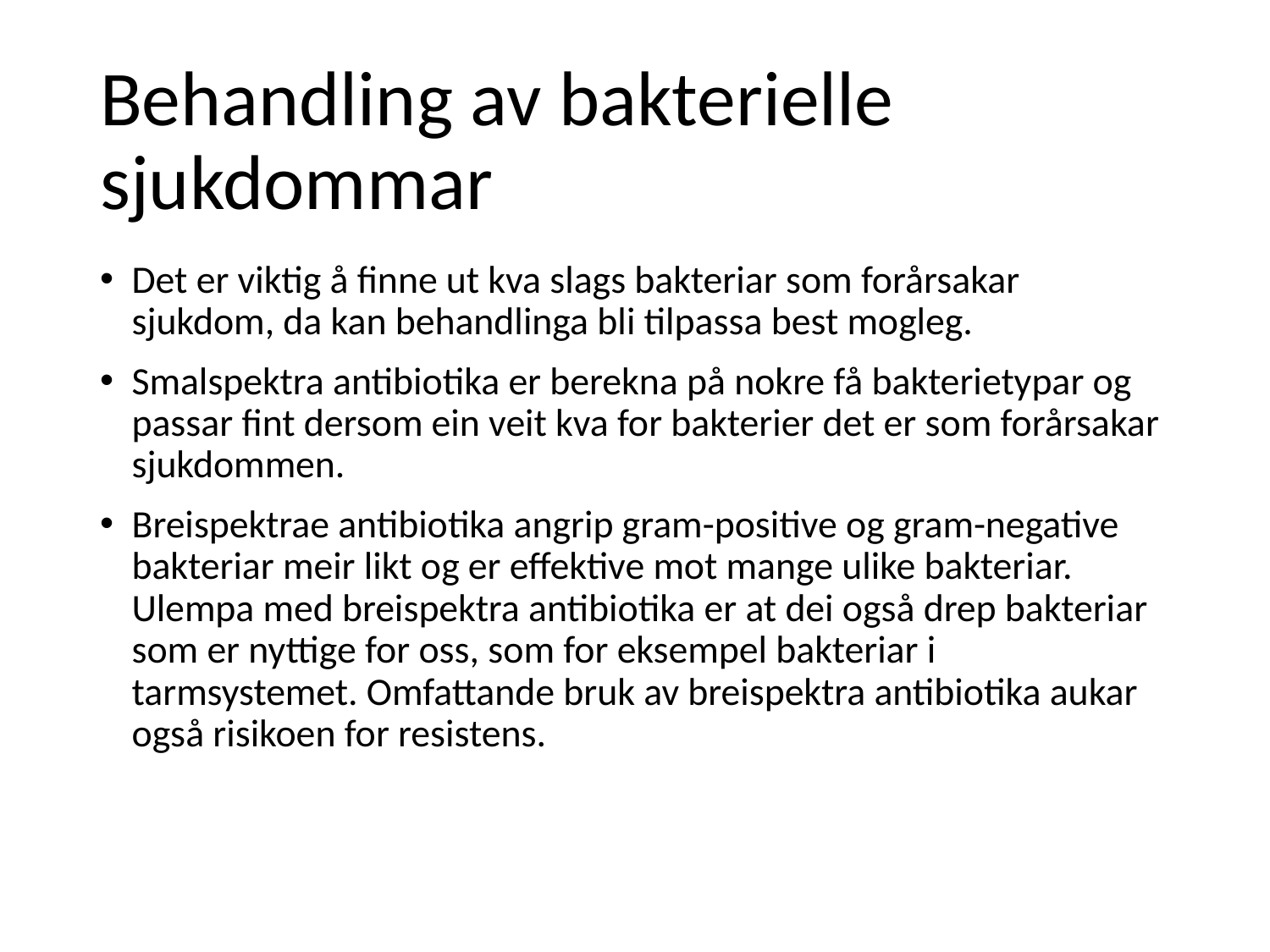

# Behandling av bakterielle sjukdommar
Det er viktig å finne ut kva slags bakteriar som forårsakar sjukdom, da kan behandlinga bli tilpassa best mogleg.
Smalspektra antibiotika er berekna på nokre få bakterietypar og passar fint dersom ein veit kva for bakterier det er som forårsakar sjukdommen.
Breispektrae antibiotika angrip gram-positive og gram-negative bakteriar meir likt og er effektive mot mange ulike bakteriar. Ulempa med breispektra antibiotika er at dei også drep bakteriar som er nyttige for oss, som for eksempel bakteriar i tarmsystemet. Omfattande bruk av breispektra antibiotika aukar også risikoen for resistens.